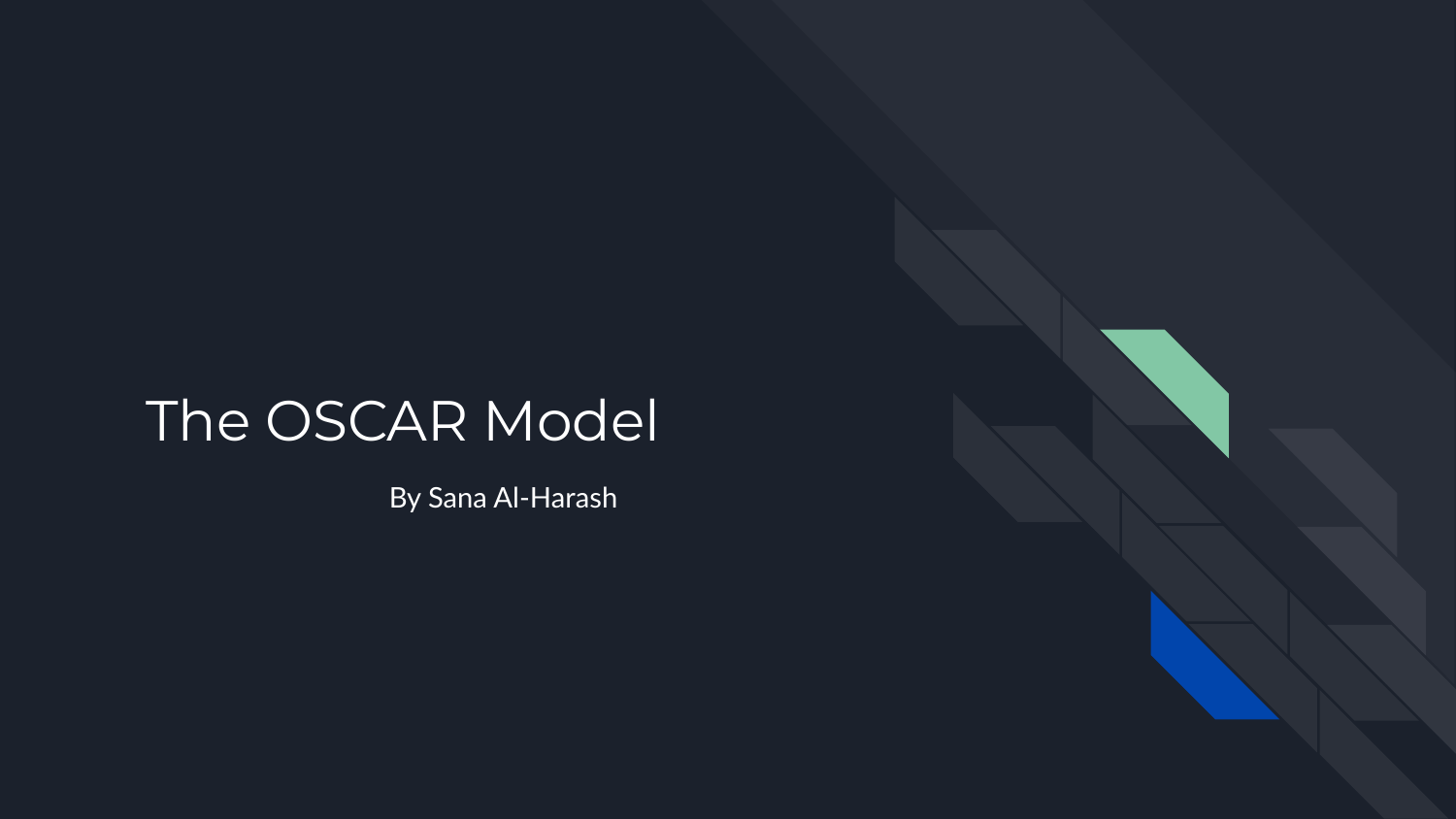

# The OSCAR Model
By Sana Al-Harash